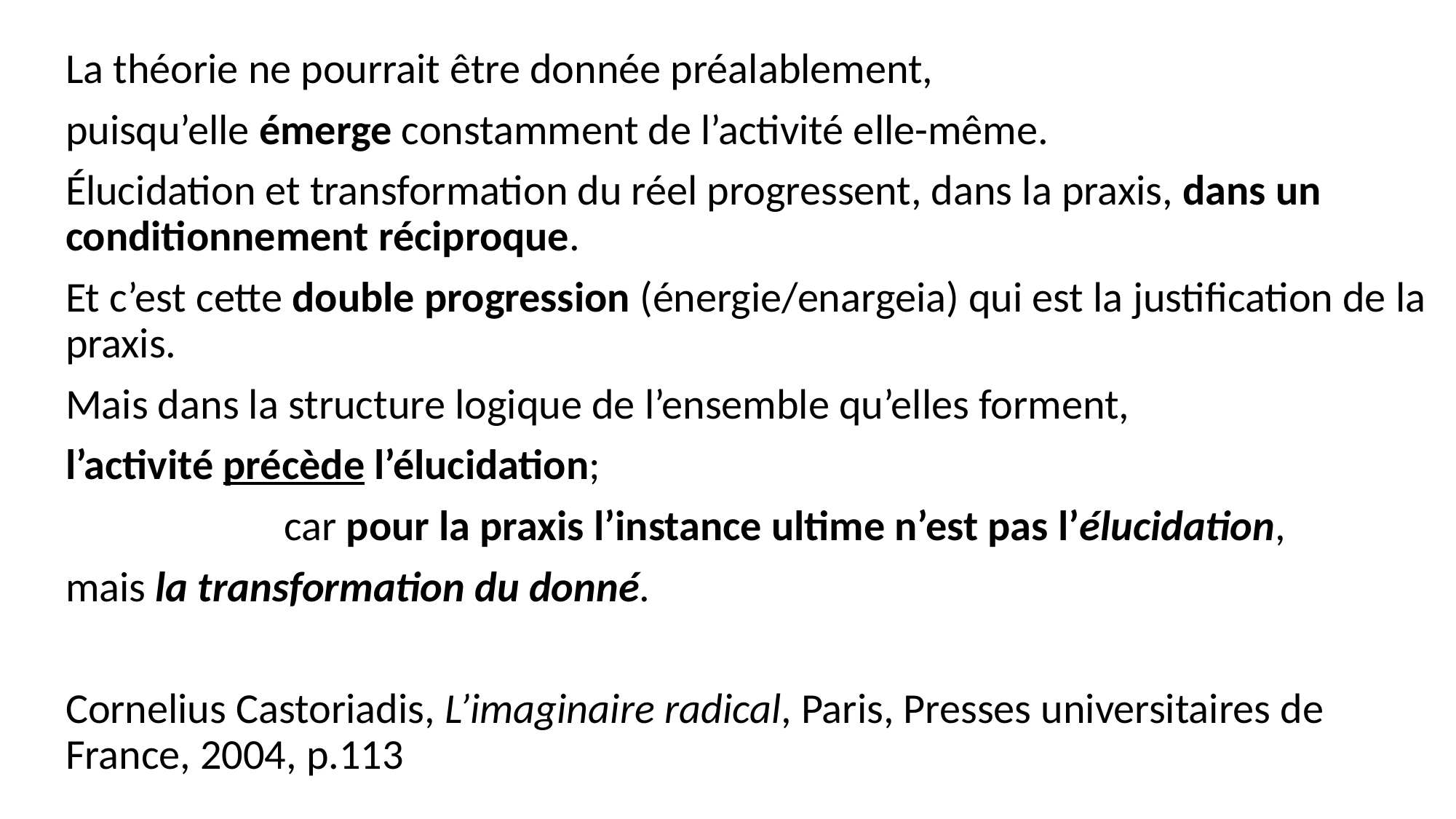

La théorie ne pourrait être donnée préalablement,
puisqu’elle émerge constamment de l’activité elle-même.
Élucidation et transformation du réel progressent, dans la praxis, dans un conditionnement réciproque.
Et c’est cette double progression (énergie/enargeia) qui est la justification de la praxis.
Mais dans la structure logique de l’ensemble qu’elles forment,
l’activité précède l’élucidation;
		car pour la praxis l’instance ultime n’est pas l’élucidation,
mais la transformation du donné.

Cornelius Castoriadis, L’imaginaire radical, Paris, Presses universitaires de France, 2004, p.113